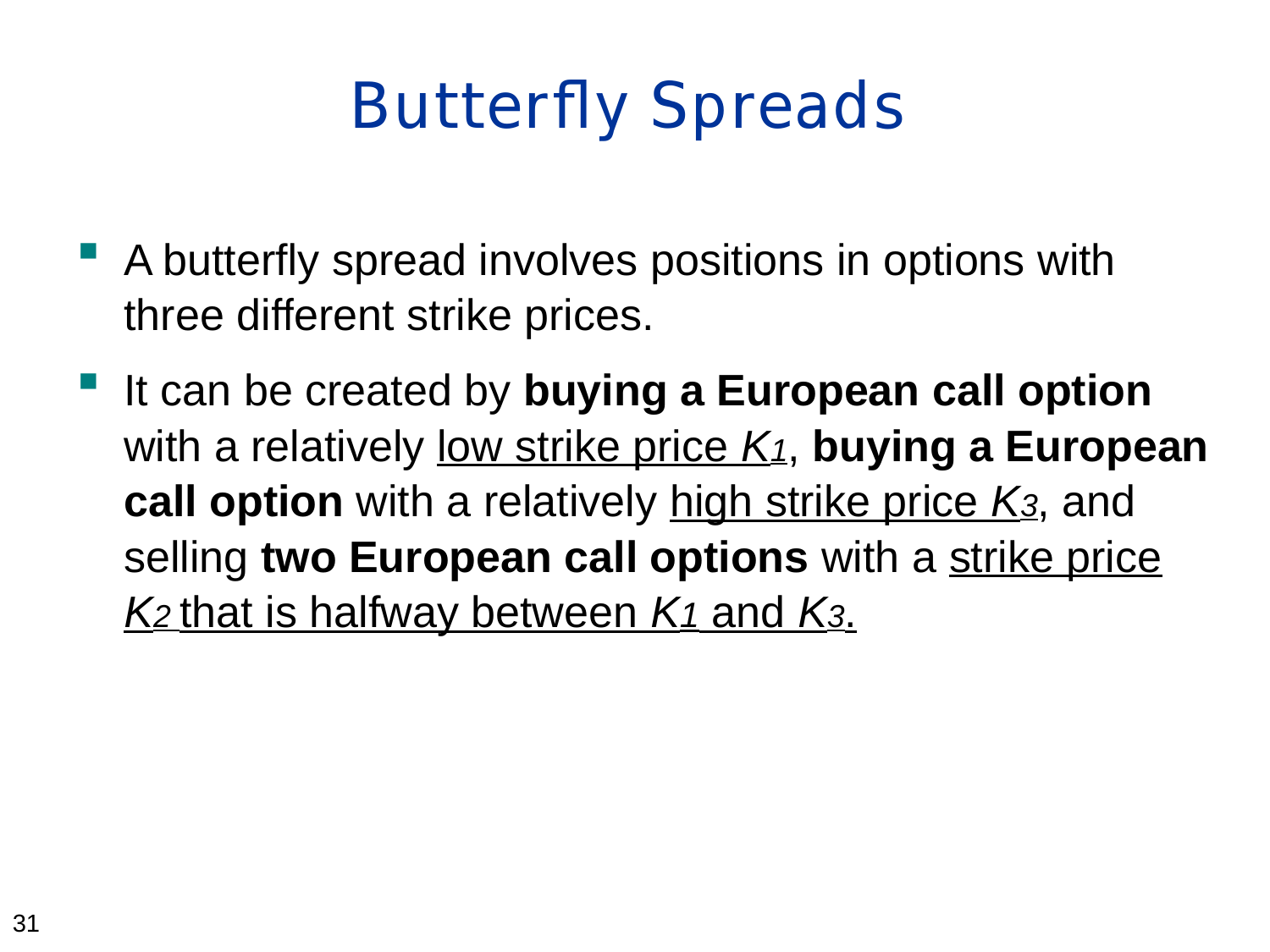

31
# Butterfly Spreads
A butterﬂy spread involves positions in options with three diﬀerent strike prices.
It can be created by buying a European call option with a relatively low strike price K1, buying a European call option with a relatively high strike price K3, and selling two European call options with a strike price K2 that is halfway between K1 and K3.